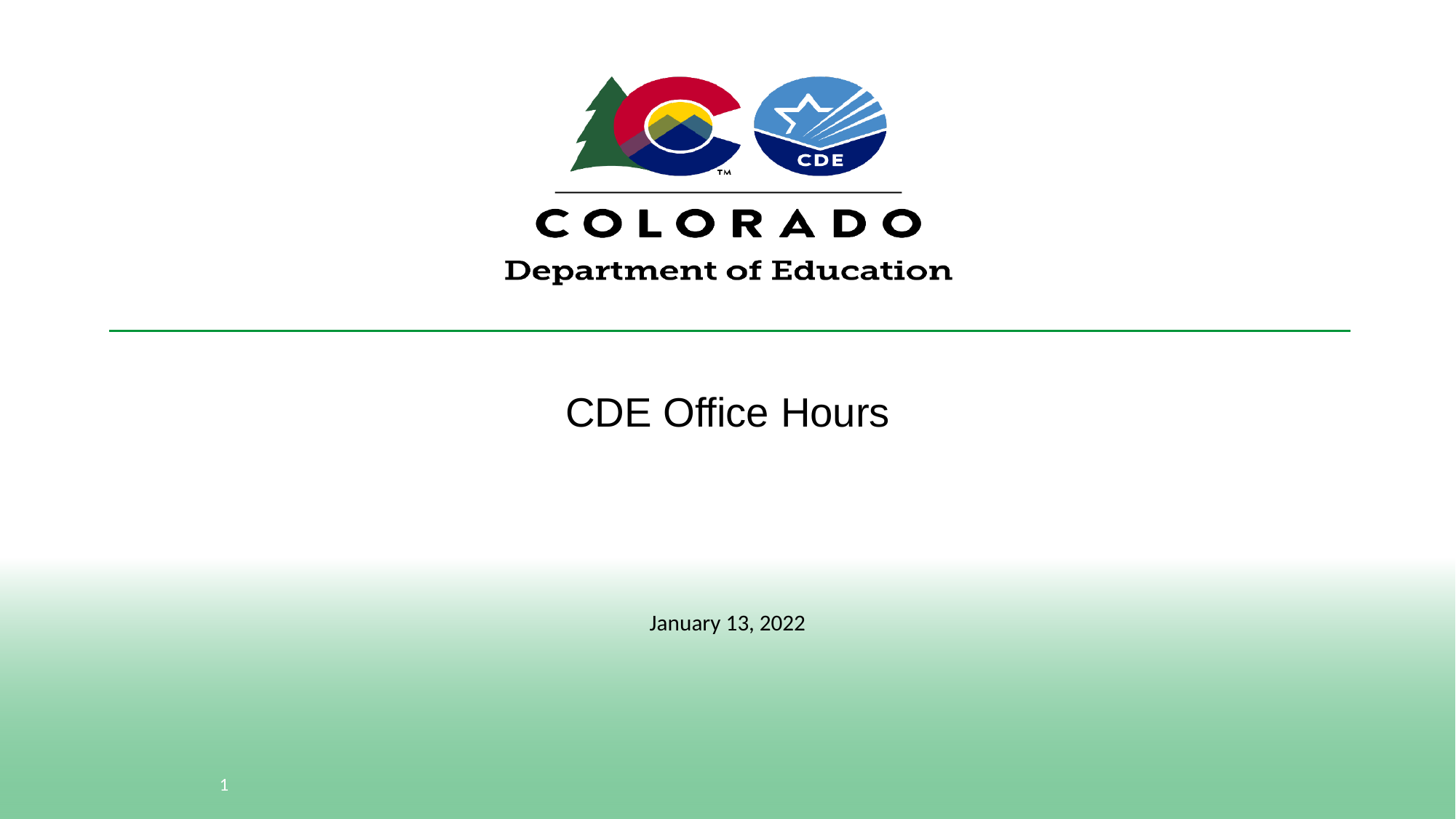

# CDE Office Hours
January 13, 2022
1